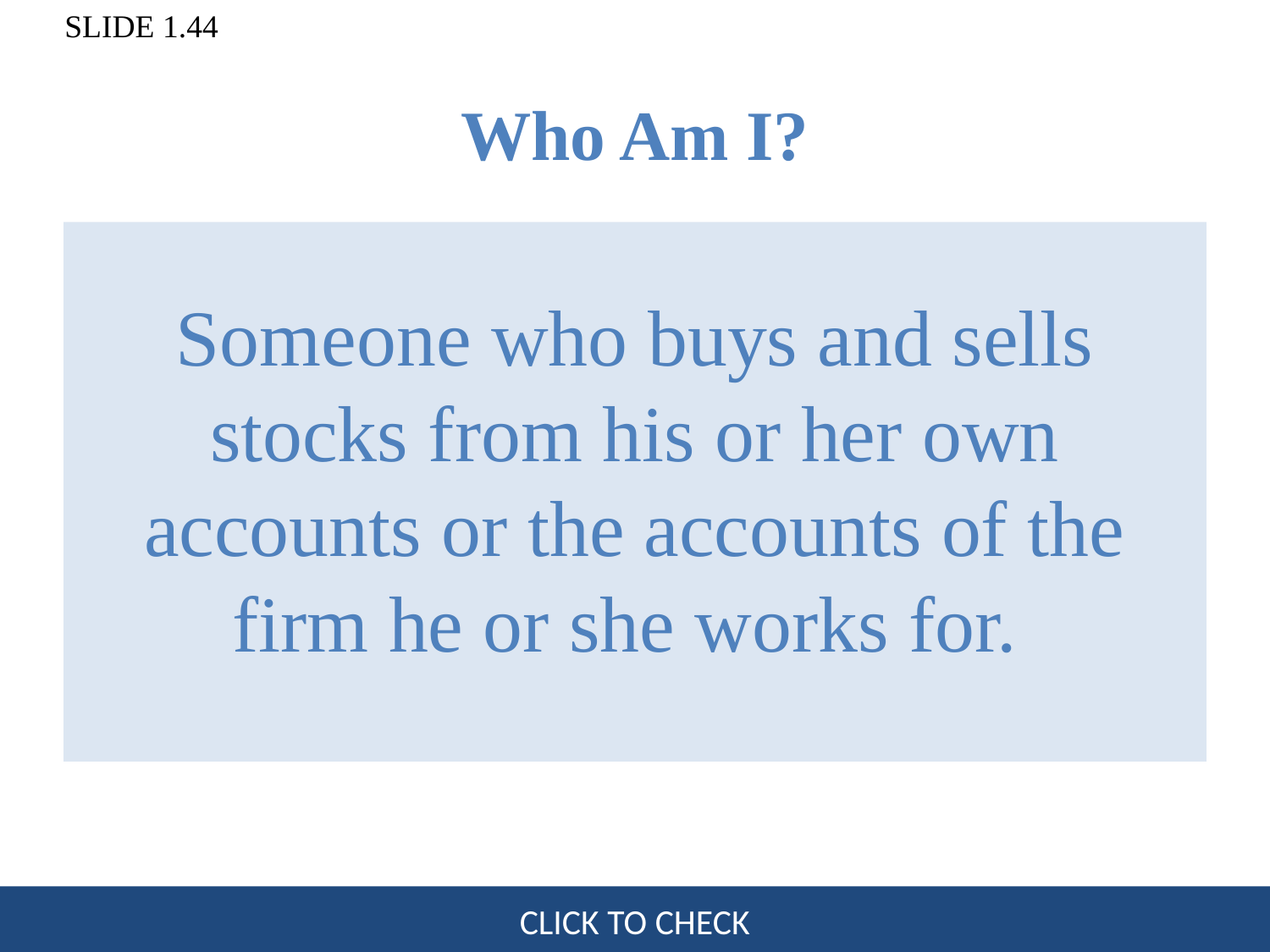

# Who Am I?

Someone who buys and sells stocks from his or her own accounts or the accounts of the firm he or she works for.
CLICK TO CHECK